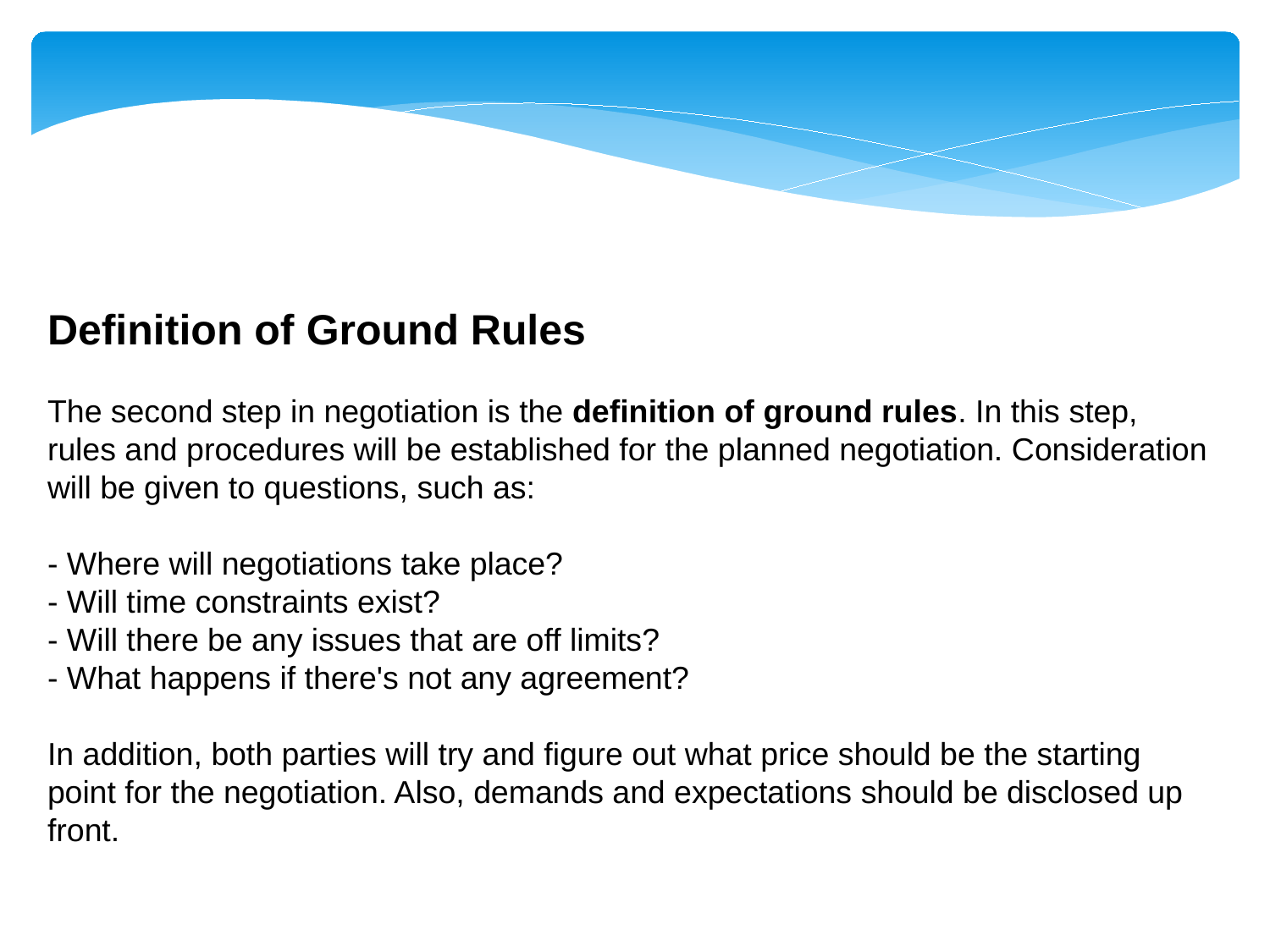

Definition of Ground Rules

The second step in negotiation is the definition of ground rules. In this step, rules and procedures will be established for the planned negotiation. Consideration will be given to questions, such as:

- Where will negotiations take place?
- Will time constraints exist?
- Will there be any issues that are off limits?
- What happens if there's not any agreement?

In addition, both parties will try and figure out what price should be the starting point for the negotiation. Also, demands and expectations should be disclosed up front.